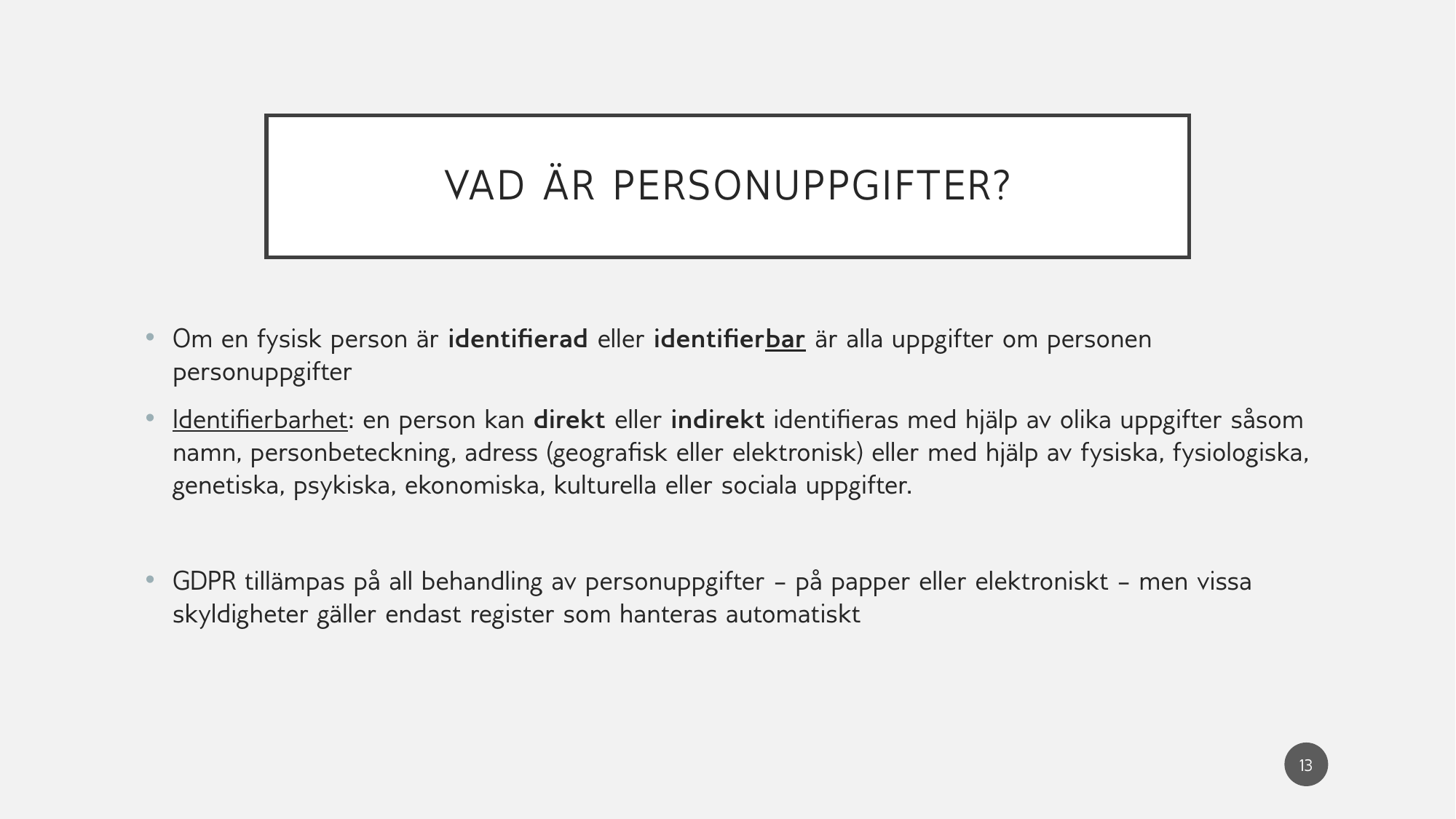

# Vad är personuppgifter?
Om en fysisk person är identifierad eller identifierbar är alla uppgifter om personen personuppgifter
Identifierbarhet: en person kan direkt eller indirekt identifieras med hjälp av olika uppgifter såsom namn, personbeteckning, adress (geografisk eller elektronisk) eller med hjälp av fysiska, fysiologiska, genetiska, psykiska, ekonomiska, kulturella eller sociala uppgifter.

GDPR tillämpas på all behandling av personuppgifter – på papper eller elektroniskt – men vissa skyldigheter gäller endast register som hanteras automatiskt

13